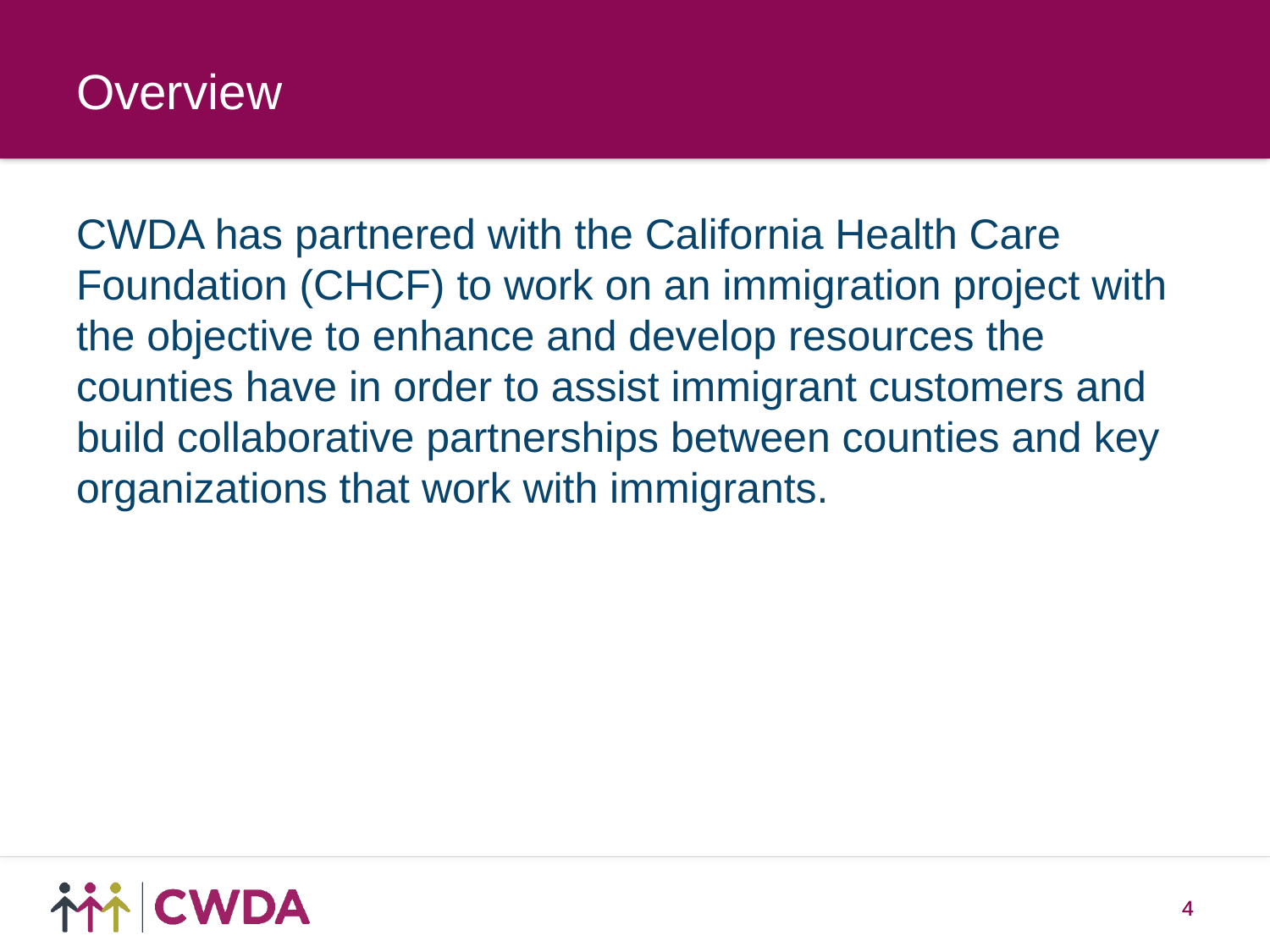

# Overview
CWDA has partnered with the California Health Care Foundation (CHCF) to work on an immigration project with the objective to enhance and develop resources the counties have in order to assist immigrant customers and build collaborative partnerships between counties and key organizations that work with immigrants.

4
4